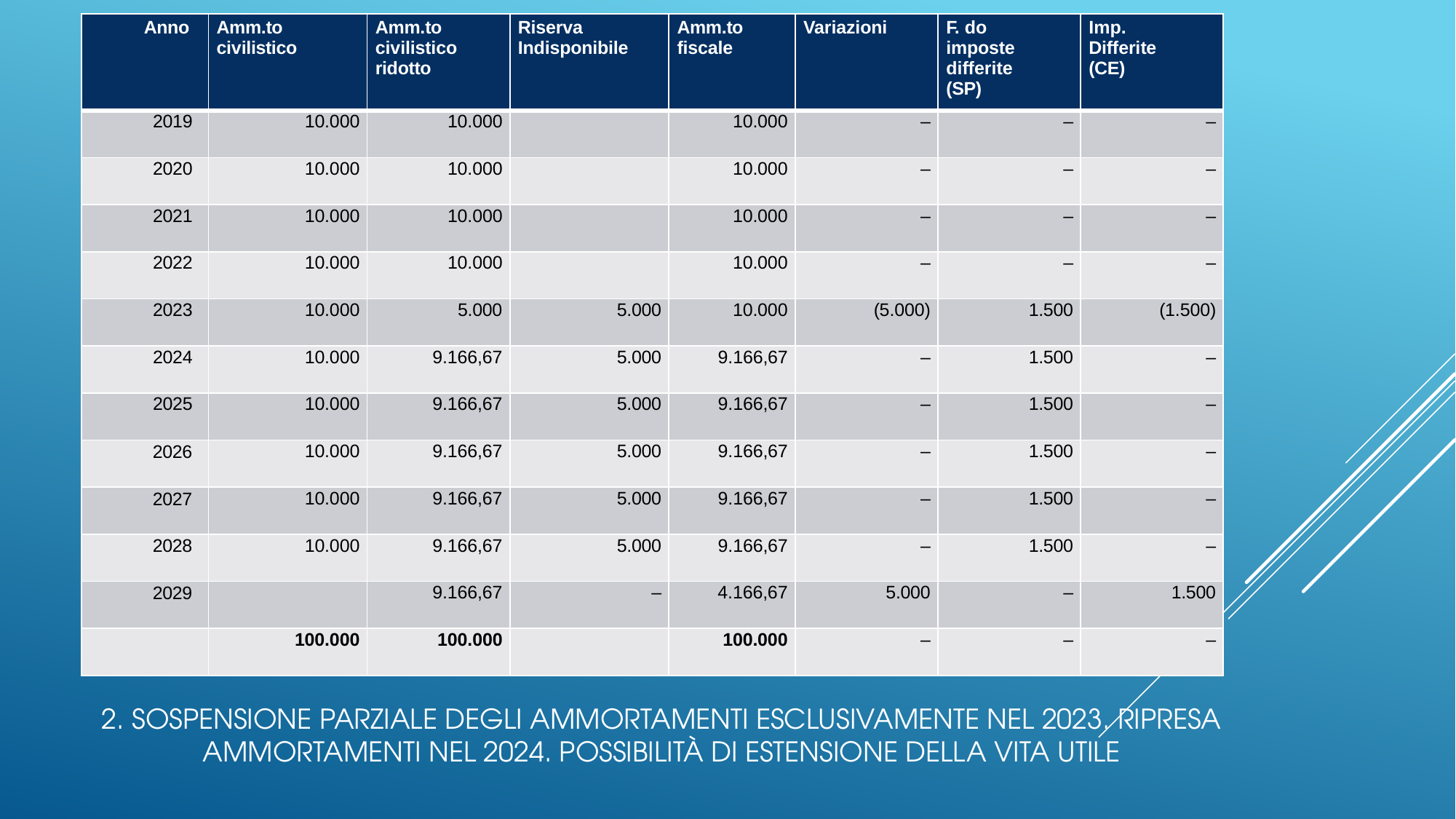

| Anno | Amm.to civilistico | Amm.to civilistico ridotto | Riserva Indisponibile | Amm.to fiscale | Variazioni | F. do imposte differite (SP) | Imp. Differite (CE) |
| --- | --- | --- | --- | --- | --- | --- | --- |
| 2019 | 10.000 | 10.000 |  | 10.000 | – | – | – |
| 2020 | 10.000 | 10.000 |  | 10.000 | – | – | – |
| 2021 | 10.000 | 10.000 |  | 10.000 | – | – | – |
| 2022 | 10.000 | 10.000 |  | 10.000 | – | – | – |
| 2023 | 10.000 | 5.000 | 5.000 | 10.000 | (5.000) | 1.500 | (1.500) |
| 2024 | 10.000 | 9.166,67 | 5.000 | 9.166,67 | – | 1.500 | – |
| 2025 | 10.000 | 9.166,67 | 5.000 | 9.166,67 | – | 1.500 | – |
| 2026 | 10.000 | 9.166,67 | 5.000 | 9.166,67 | – | 1.500 | – |
| 2027 | 10.000 | 9.166,67 | 5.000 | 9.166,67 | – | 1.500 | – |
| 2028 | 10.000 | 9.166,67 | 5.000 | 9.166,67 | – | 1.500 | – |
| 2029 |  | 9.166,67 | – | 4.166,67 | 5.000 | – | 1.500 |
|  | 100.000 | 100.000 |  | 100.000 | – | – | – |
# 2. Sospensione parziale degli ammortamenti esclusivamente nel 2023. Ripresa ammortamenti nel 2024. Possibilità di estensione della vita utile